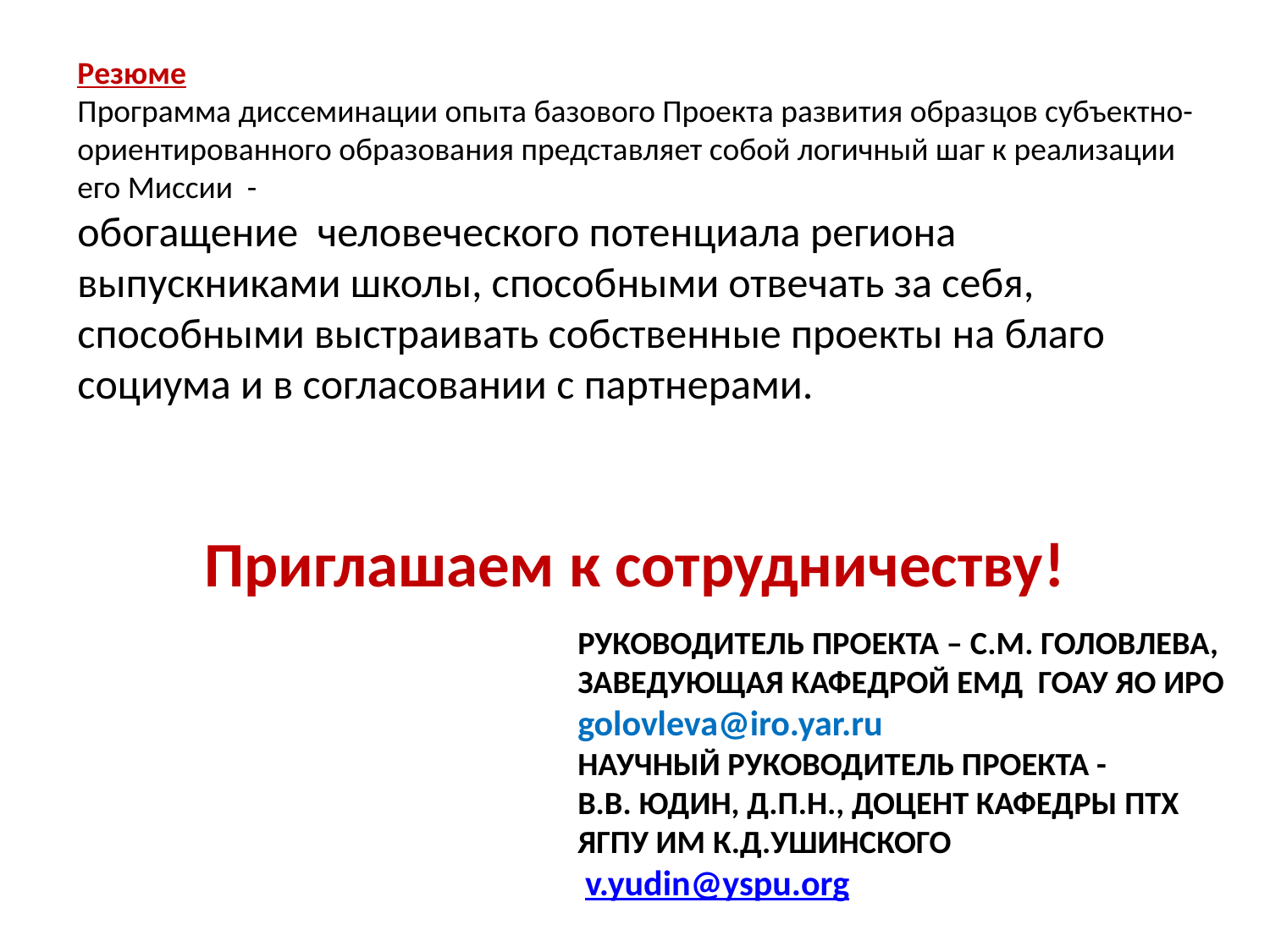

Резюме
Программа диссеминации опыта базового Проекта развития образцов субъектно-ориентированного образования представляет собой логичный шаг к реализации его Миссии  -
обогащение  человеческого потенциала региона выпускниками школы, способными отвечать за себя, способными выстраивать собственные проекты на благо социума и в согласовании с партнерами.

Приглашаем к сотрудничеству!
# Руководитель Проекта – С.М. ГоловлЕва, заведующая кафедрой ЕМД  ГОАУ ЯО ИРО golovleva@iro.yar.ru Научный руководитель Проекта - В.В. Юдин, д.п.н., доцент кафедры ПТх ЯГПУ им К.Д.Ушинского v.yudin@yspu.org